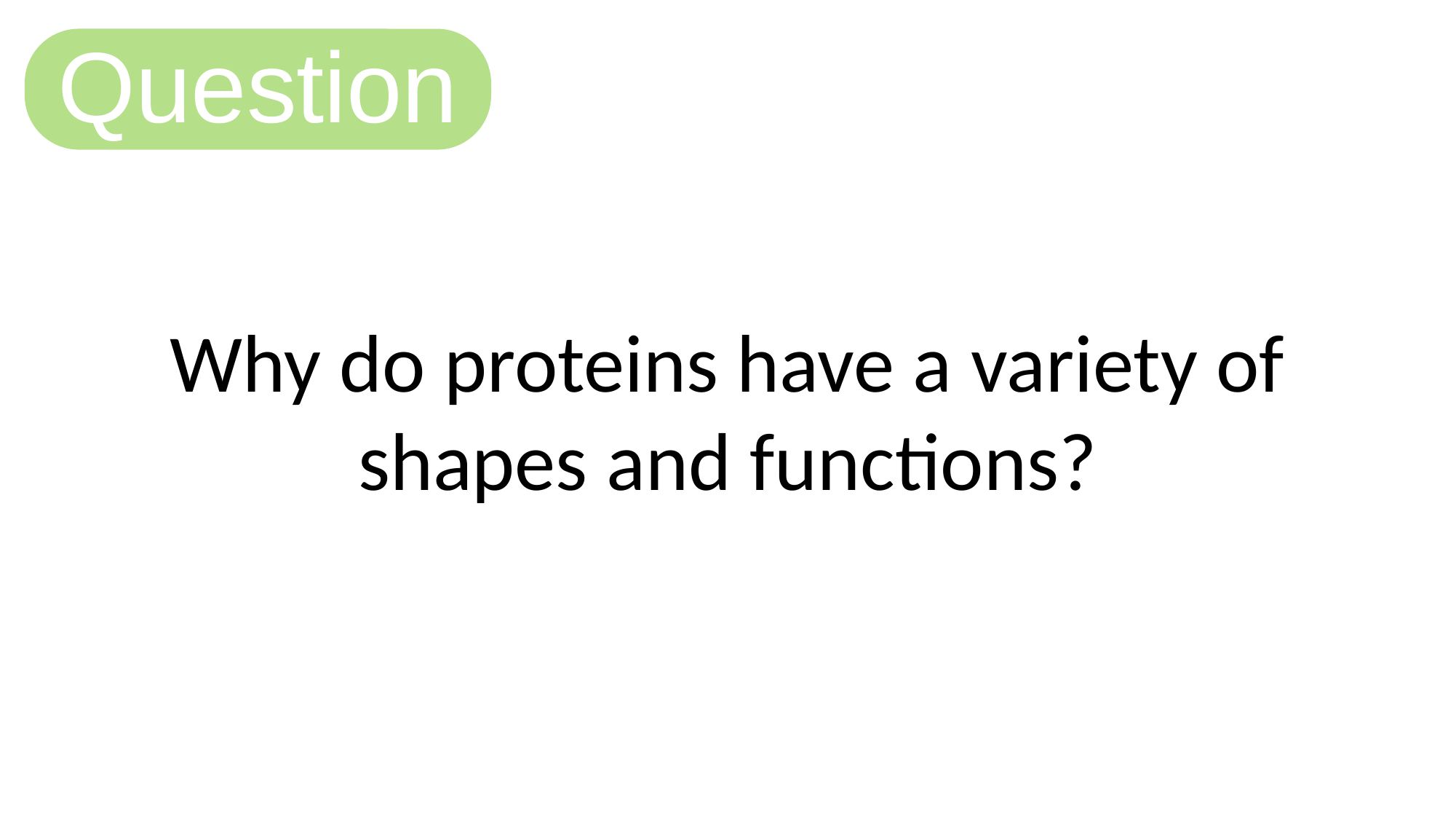

Question

Why do proteins have a variety of shapes and functions?